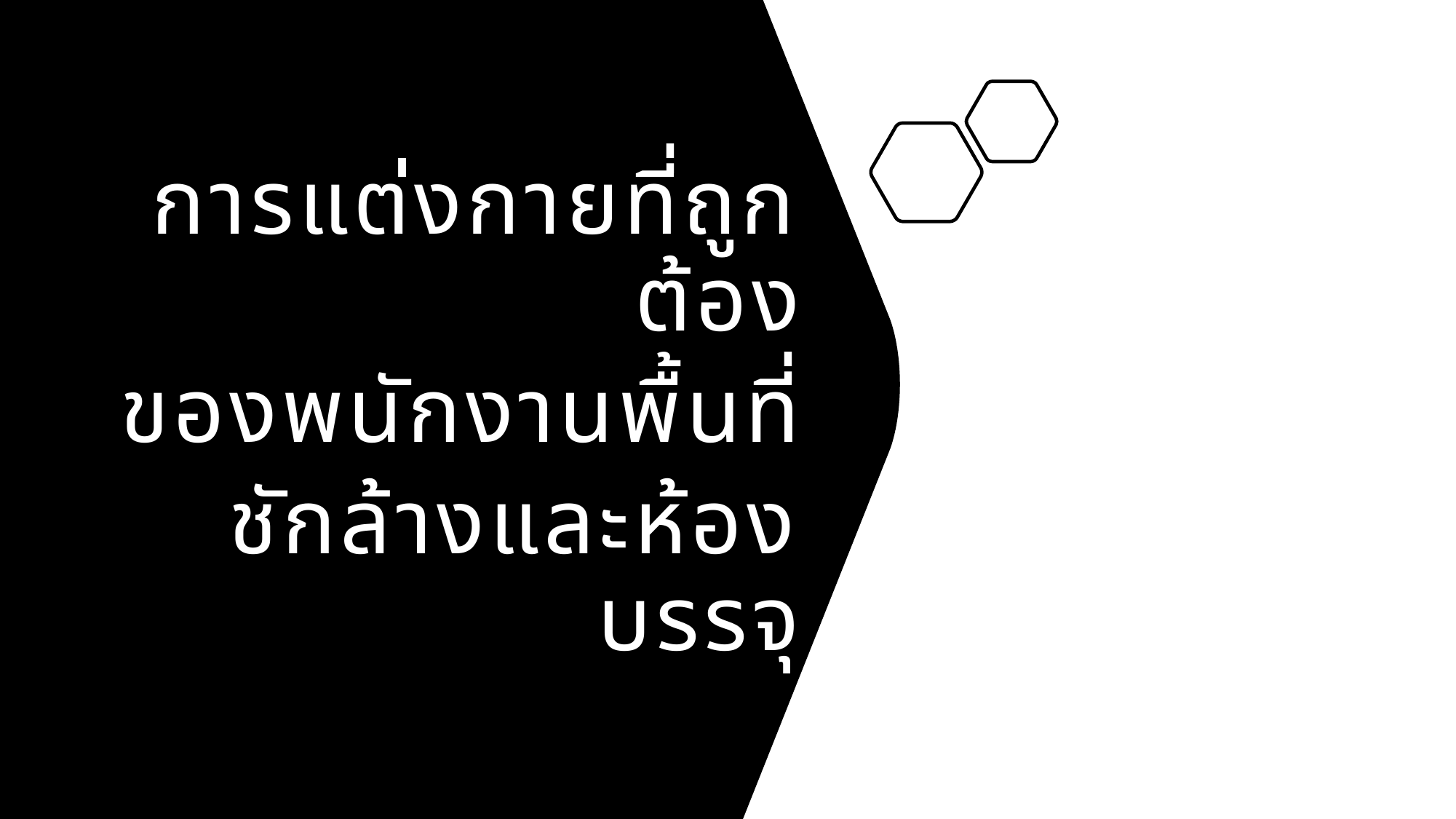

การแต่งกายที่ถูกต้อง
ของพนักงานพื้นที่
ชักล้างและห้องบรรจุ